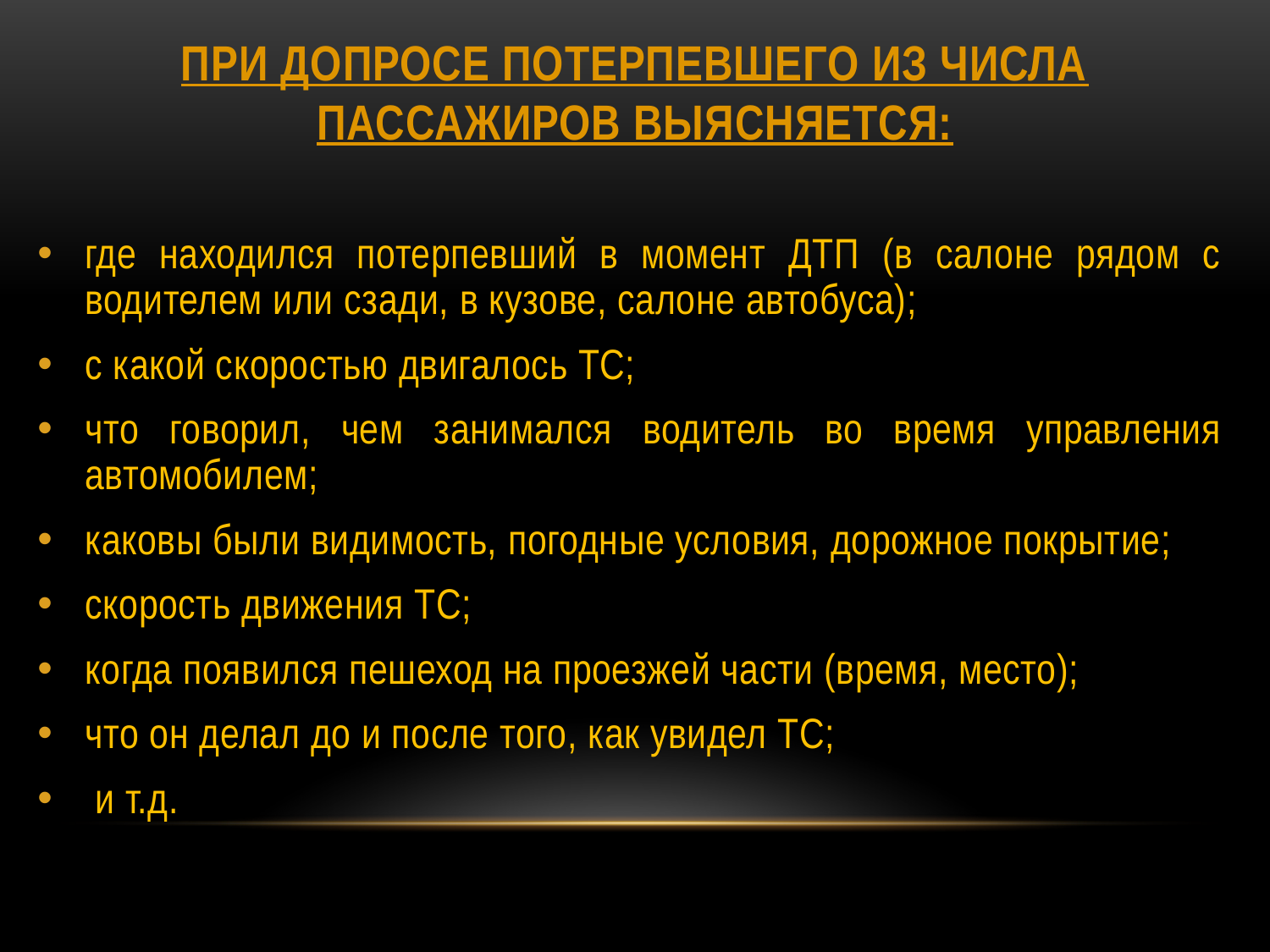

# При допросе потерпевшего из числа пассажиров выясняется:
где находился потерпевший в момент ДТП (в салоне рядом с водителем или сзади, в кузове, салоне автобуса);
с какой скоростью двигалось ТС;
что говорил, чем занимался водитель во время управления автомобилем;
каковы были видимость, погодные условия, дорожное покрытие;
скорость движения ТС;
когда появился пешеход на проезжей части (время, место);
что он делал до и после того, как увидел ТС;
 и т.д.